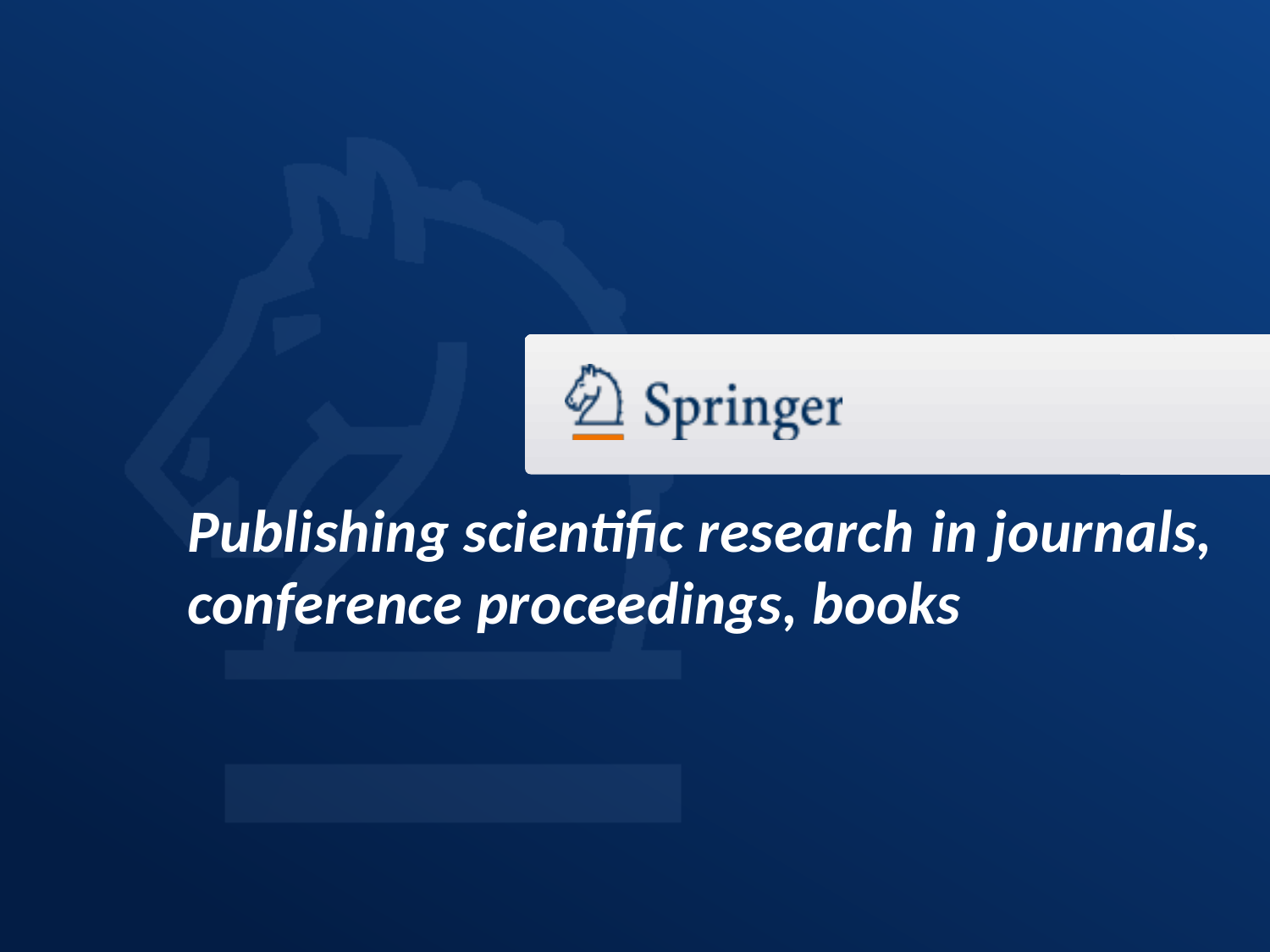

# Publishing scientific research in journals, conference proceedings, books